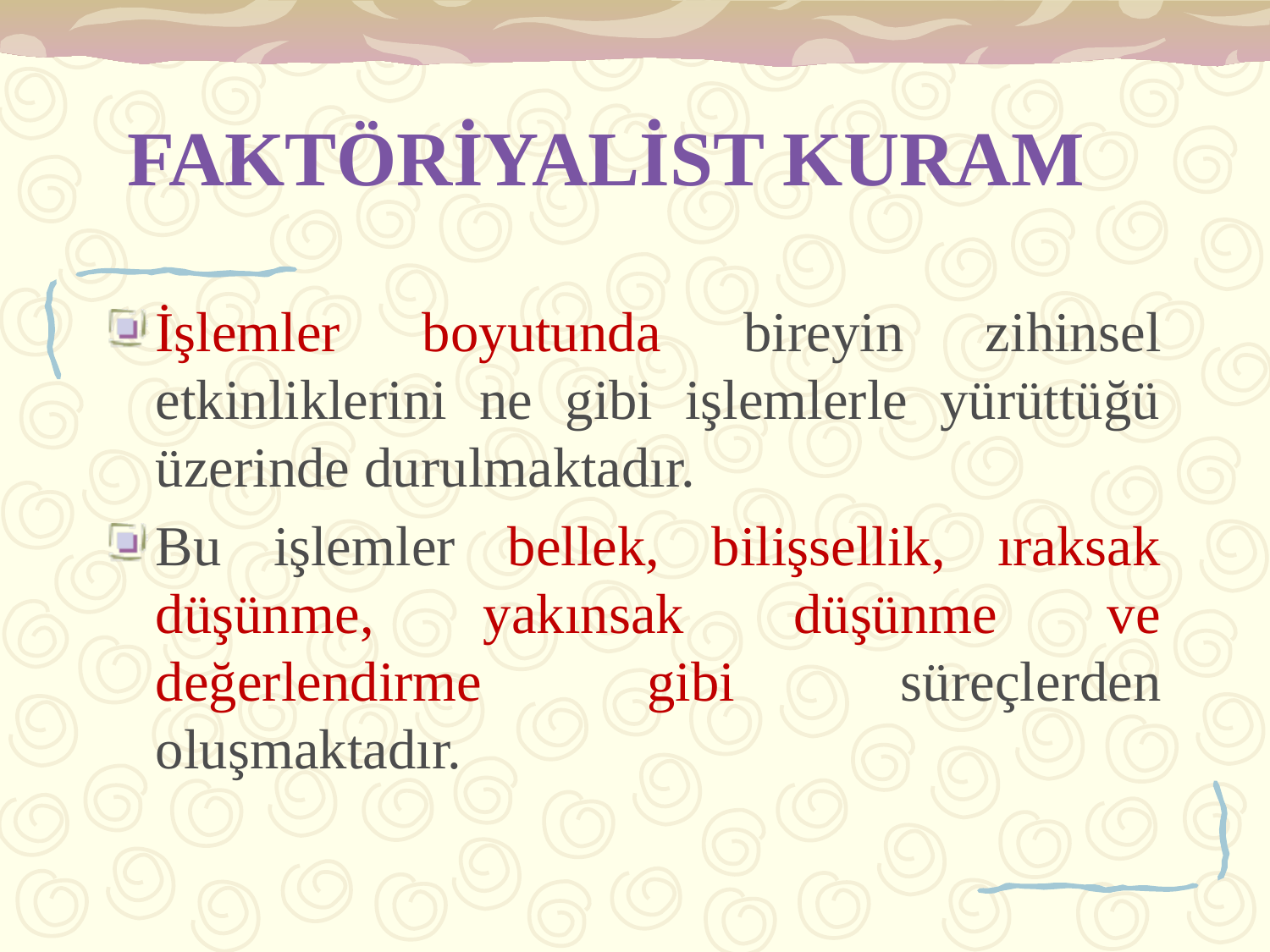

# FAKTÖRİYALİST KURAM
İşlemler boyutunda bireyin zihinsel etkinliklerini ne gibi işlemlerle yürüttüğü üzerinde durulmaktadır.
Bu işlemler bellek, bilişsellik, ıraksak düşünme, yakınsak düşünme ve değerlendirme gibi süreçlerden oluşmaktadır.